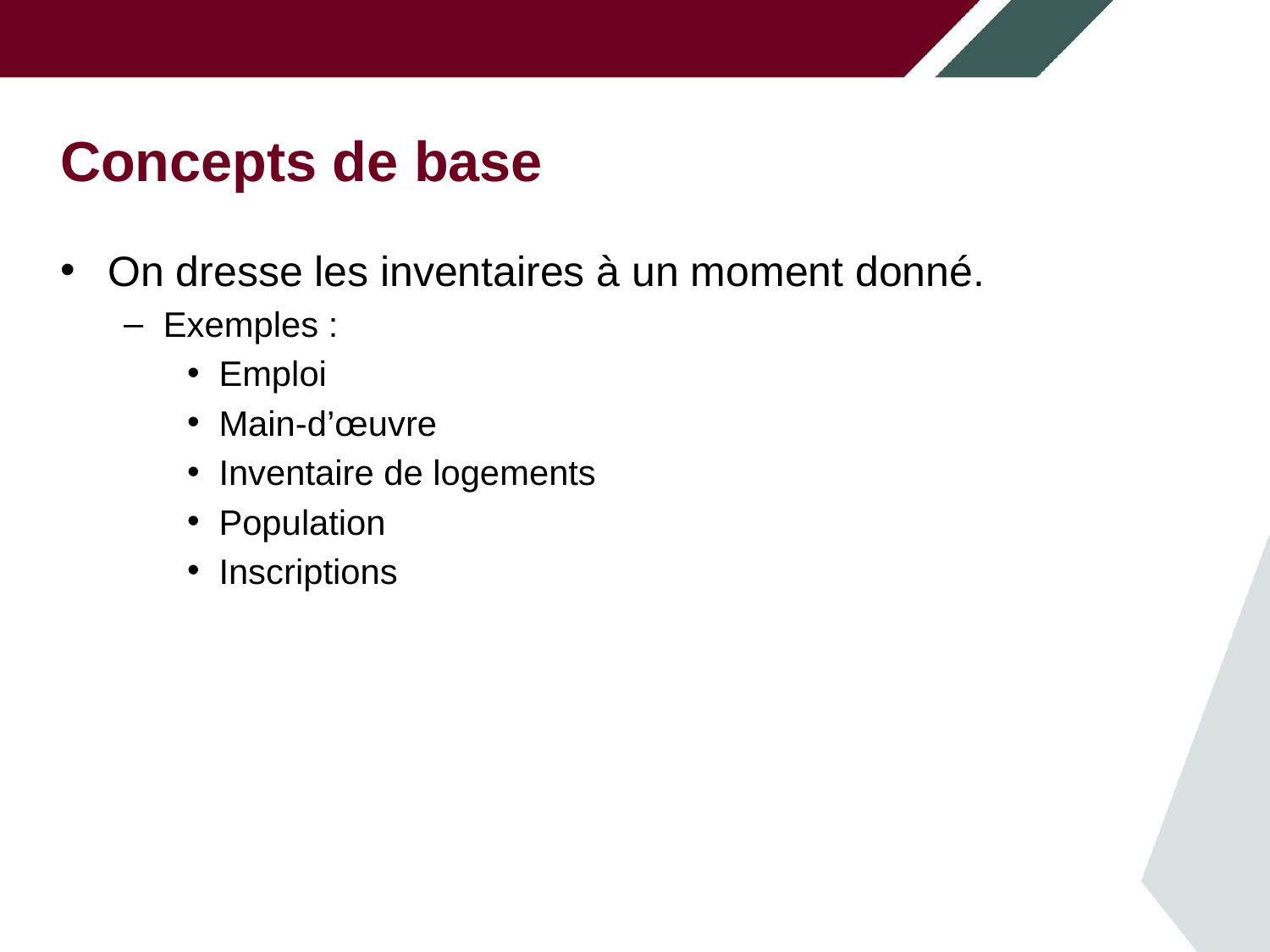

# Concepts de base
On dresse les inventaires à un moment donné.
Exemples :
Emploi
Main-d’œuvre
Inventaire de logements
Population
Inscriptions